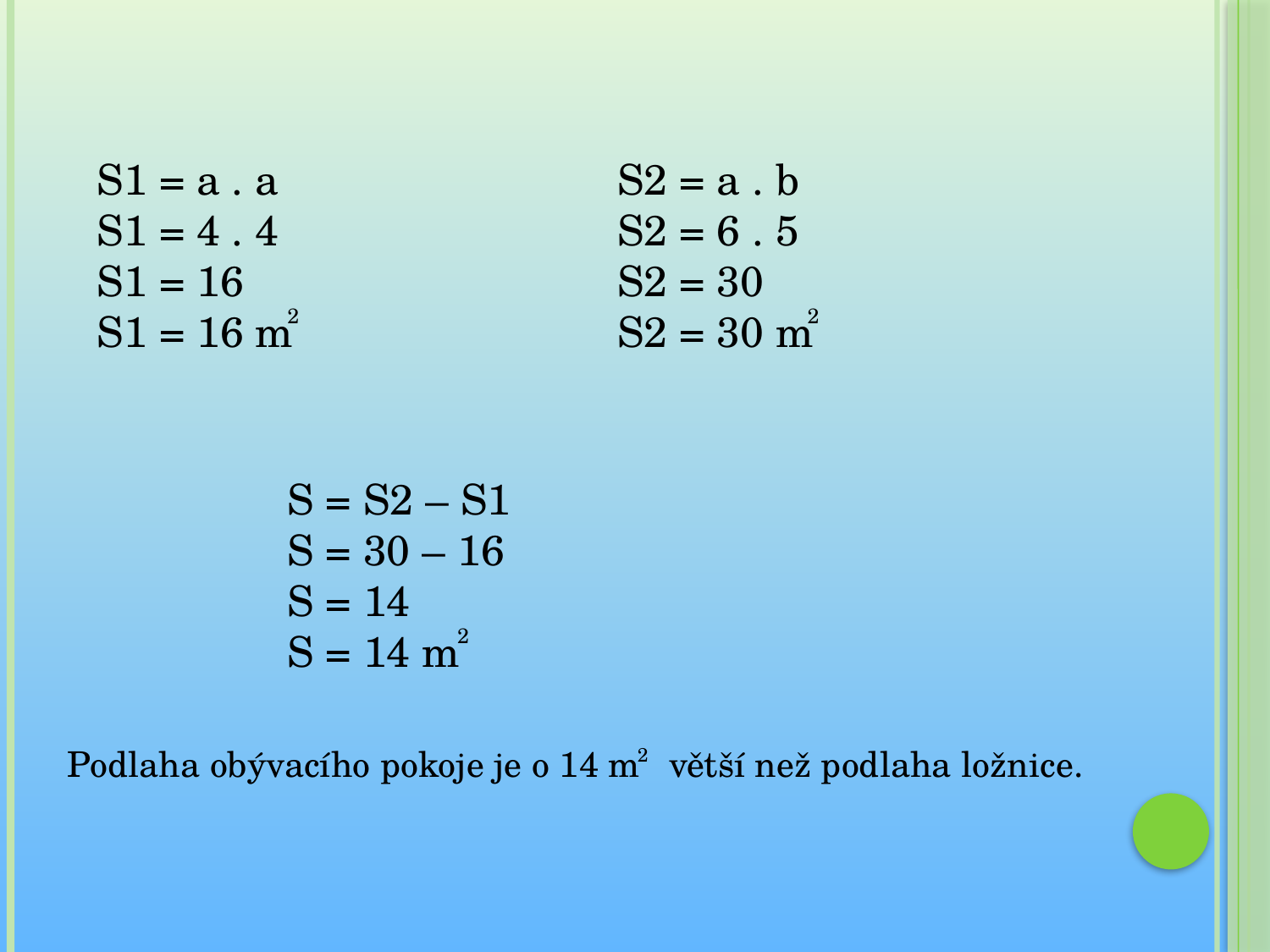

S1 = a . a
S1 = 4 . 4
S1 = 16
S1 = 16 m
S2 = a . b
S2 = 6 . 5
S2 = 30
S2 = 30 m
2
2
S = S2 – S1
S = 30 – 16
S = 14
S = 14 m
2
Podlaha obývacího pokoje je o 14 m   větší než podlaha ložnice.
2